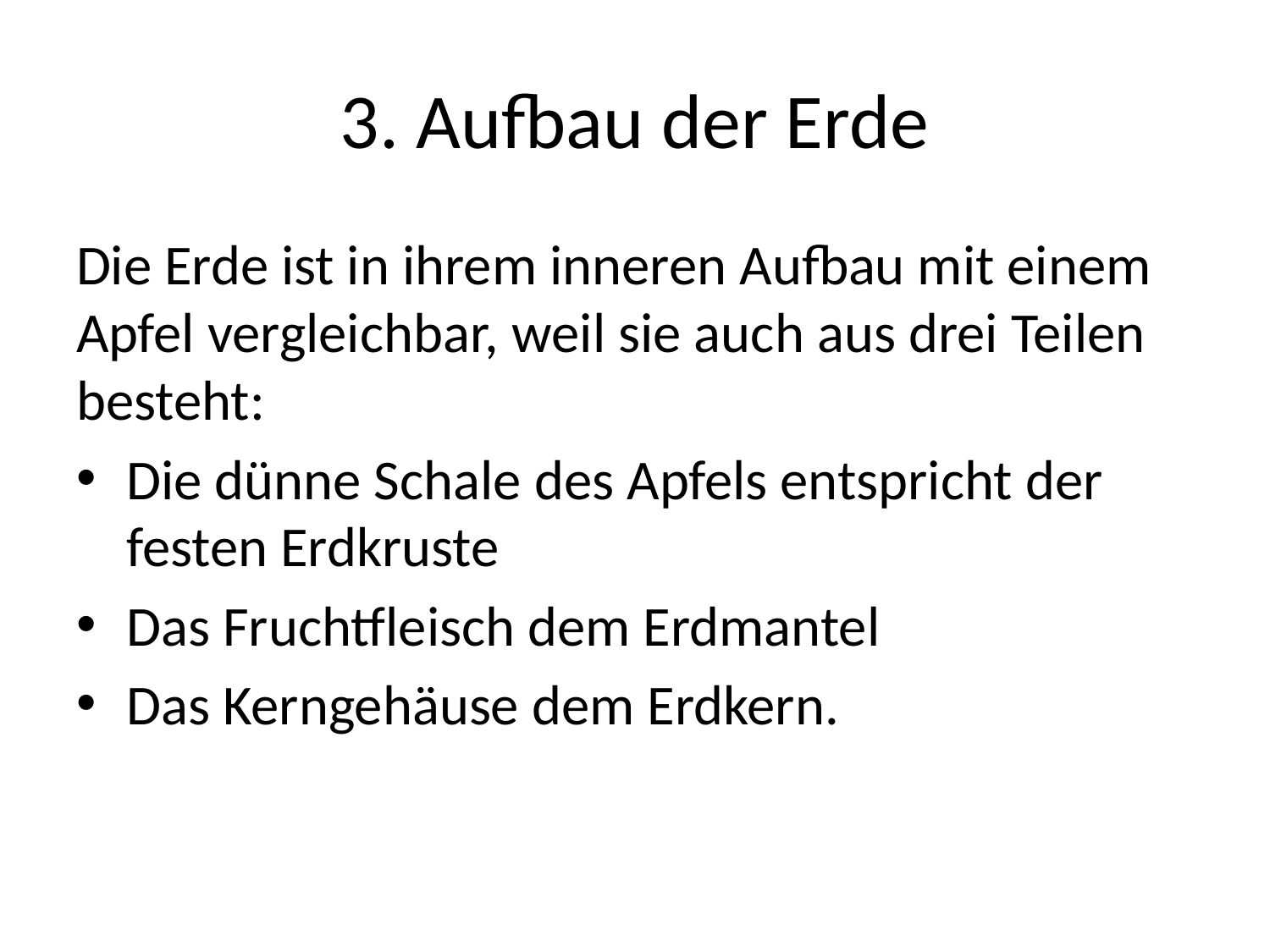

# 3. Aufbau der Erde
Die Erde ist in ihrem inneren Aufbau mit einem Apfel vergleichbar, weil sie auch aus drei Teilen besteht:
Die dünne Schale des Apfels entspricht der festen Erdkruste
Das Fruchtfleisch dem Erdmantel
Das Kerngehäuse dem Erdkern.